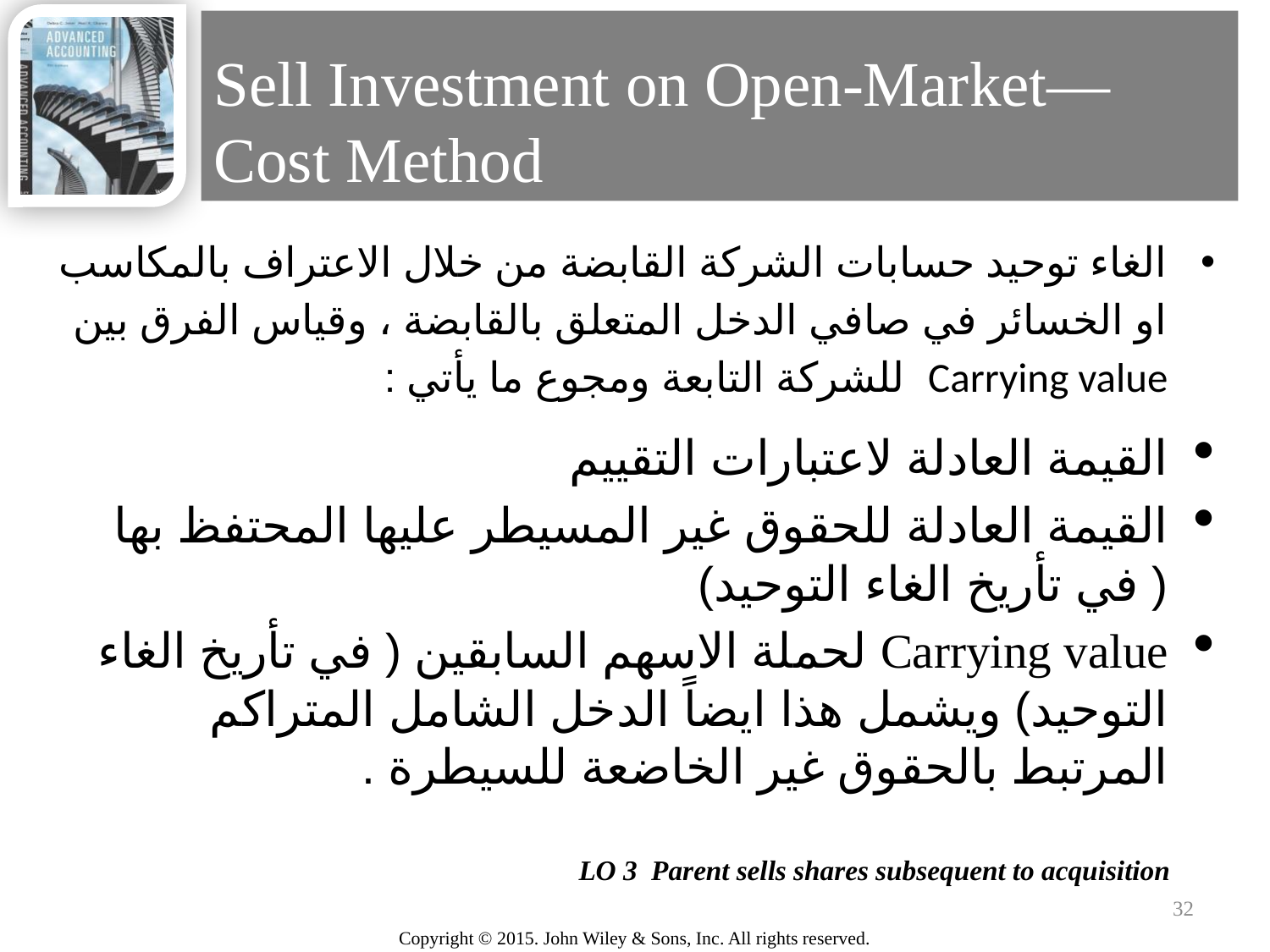

# Sell Investment on Open-Market—Cost Method
الغاء توحيد حسابات الشركة القابضة من خلال الاعتراف بالمكاسب او الخسائر في صافي الدخل المتعلق بالقابضة ، وقياس الفرق بين Carrying value  للشركة التابعة ومجوع ما يأتي :
القيمة العادلة لاعتبارات التقييم
القيمة العادلة للحقوق غير المسيطر عليها المحتفظ بها ( في تأريخ الغاء التوحيد)
Carrying value لحملة الاسهم السابقين ( في تأريخ الغاء التوحيد) ويشمل هذا ايضاً الدخل الشامل المتراكم المرتبط بالحقوق غير الخاضعة للسيطرة .

LO 3  Parent sells shares subsequent to acquisition
32